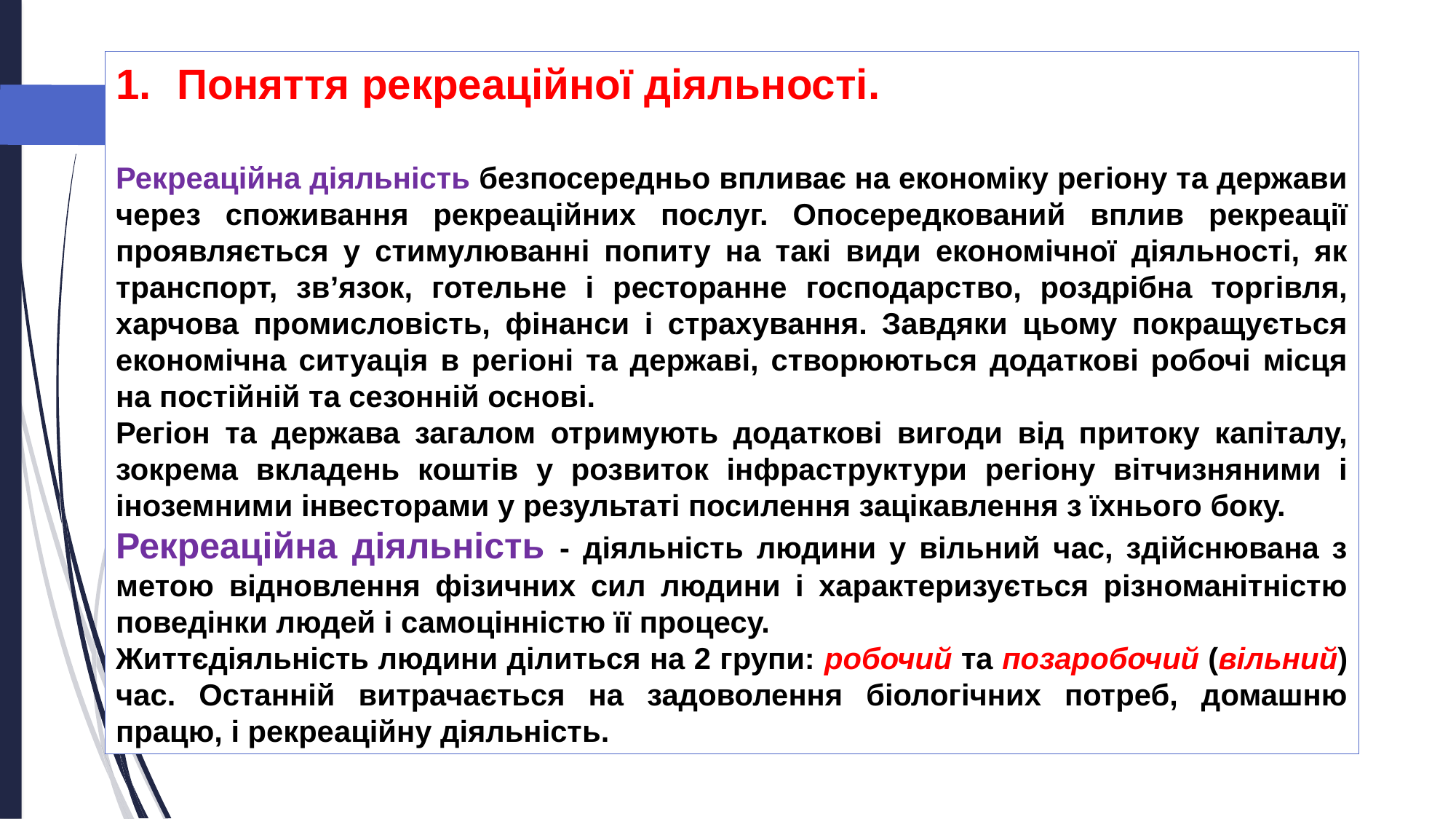

Поняття рекреаційної діяльності.

Рекреаційна діяльність безпосередньо впливає на економіку регіону та держави через споживання рекреаційних послуг. Опосередкований вплив рекреації проявляється у стимулюванні попиту на такі види економічної діяльності, як транспорт, зв’язок, готельне і ресторанне господарство, роздрібна торгівля, харчова промисловість, фінанси і страхування. Завдяки цьому покращується економічна ситуація в регіоні та державі, створюються додаткові робочі місця на постійній та сезонній основі.
Регіон та держава загалом отримують додаткові вигоди від притоку капіталу, зокрема вкладень коштів у розвиток інфраструктури регіону вітчизняними і іноземними інвесторами у результаті посилення зацікавлення з їхнього боку.
Рекреаційна діяльність - діяльність людини у вільний час, здійснювана з метою відновлення фізичних сил людини і характеризується різноманітністю поведінки людей і самоцінністю її процесу.
Життєдіяльність людини ділиться на 2 групи: робочий та позаробочий (вільний) час. Останній витрачається на задоволення біологічних потреб, домашню працю, і рекреаційну діяльність.